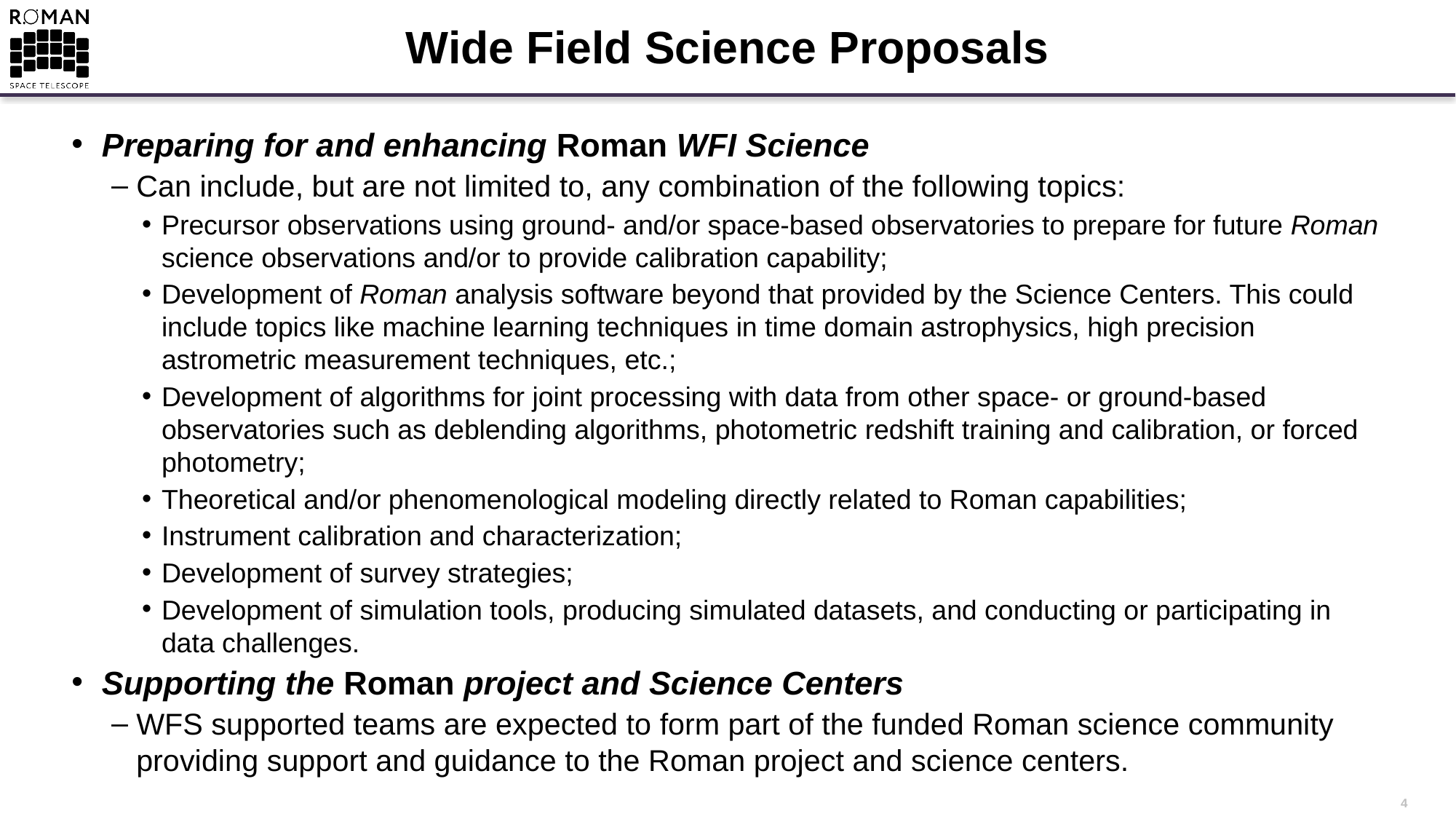

# Wide Field Science Proposals
Preparing for and enhancing Roman WFI Science
Can include, but are not limited to, any combination of the following topics:
Precursor observations using ground- and/or space-based observatories to prepare for future Roman science observations and/or to provide calibration capability;
Development of Roman analysis software beyond that provided by the Science Centers. This could include topics like machine learning techniques in time domain astrophysics, high precision astrometric measurement techniques, etc.;
Development of algorithms for joint processing with data from other space- or ground-based observatories such as deblending algorithms, photometric redshift training and calibration, or forced photometry;
Theoretical and/or phenomenological modeling directly related to Roman capabilities;
Instrument calibration and characterization;
Development of survey strategies;
Development of simulation tools, producing simulated datasets, and conducting or participating in data challenges.
Supporting the Roman project and Science Centers
WFS supported teams are expected to form part of the funded Roman science community providing support and guidance to the Roman project and science centers.